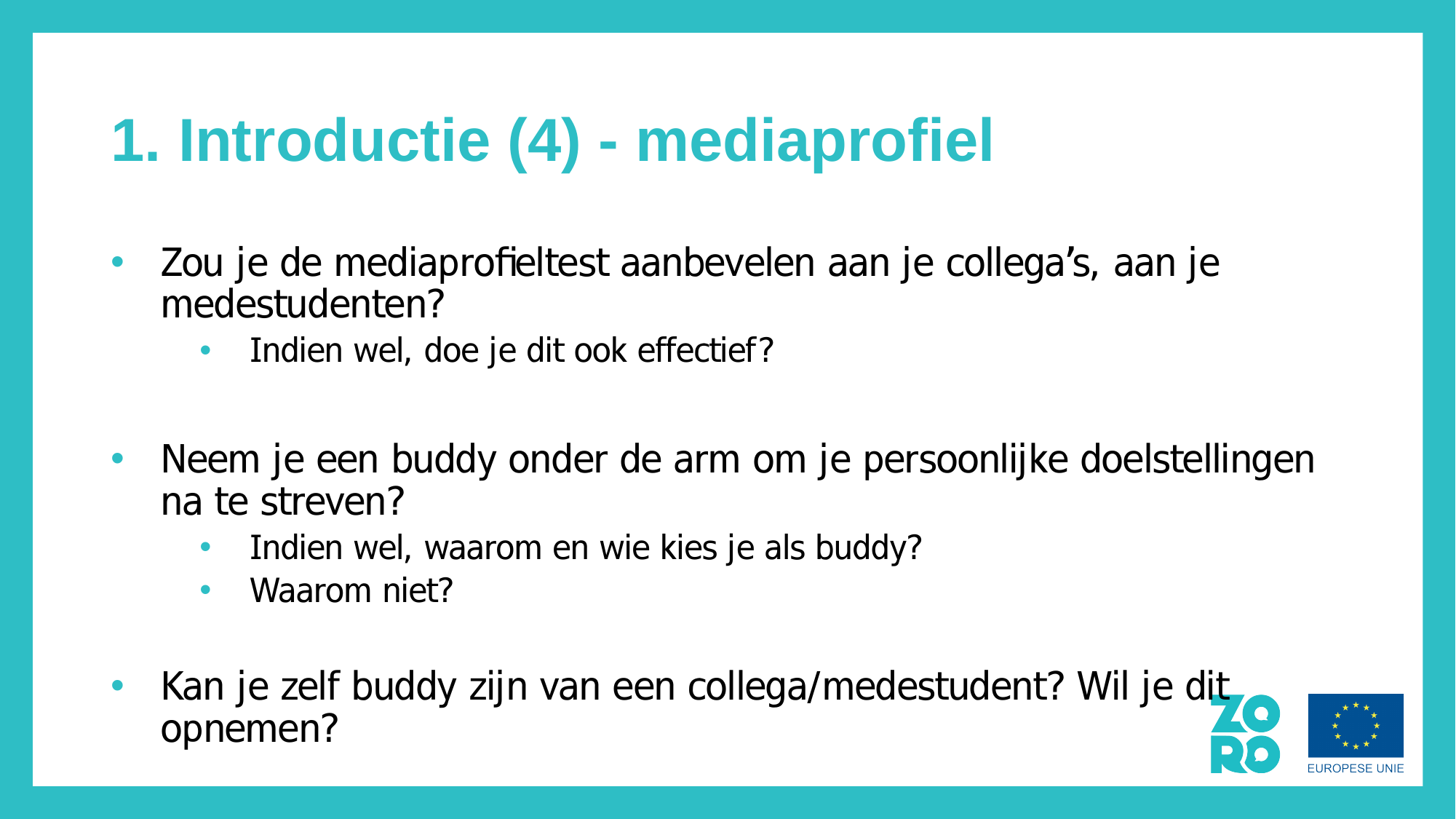

# 1. Introductie (4) - mediaprofiel
Zou je de mediaprofieltest aanbevelen aan je collega’s, aan je medestudenten?
Indien wel, doe je dit ook effectief?

Neem je een buddy onder de arm om je persoonlijke doelstellingen na te streven?
Indien wel, waarom en wie kies je als buddy?
Waarom niet?

Kan je zelf buddy zijn van een collega/medestudent? Wil je dit opnemen?